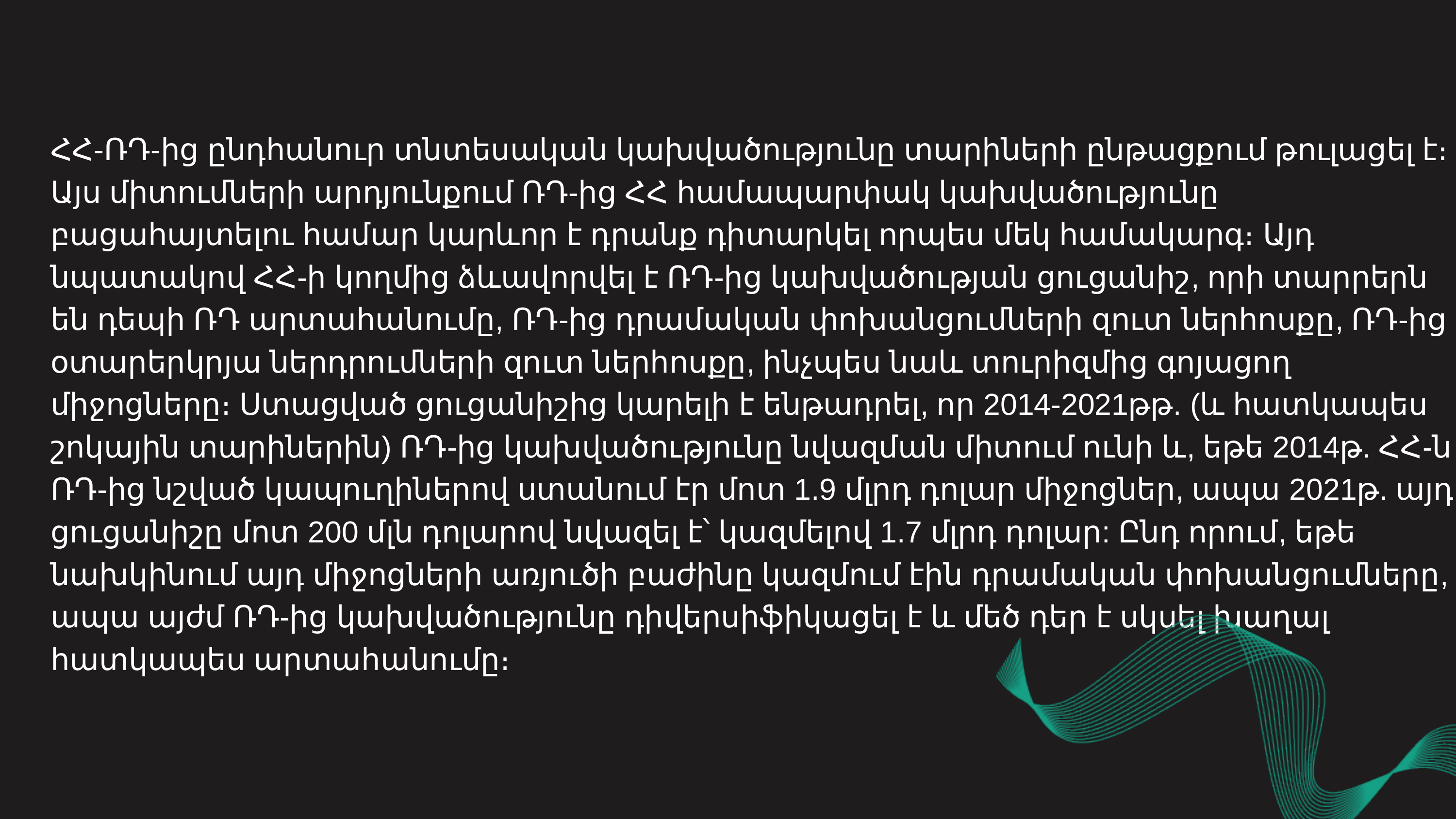

ՀՀ-ՌԴ-ից ընդհանուր տնտեսական կախվածությունը տարիների ընթացքում թուլացել է։ Այս միտումների արդյունքում ՌԴ-ից ՀՀ համապարփակ կախվածությունը
բացահայտելու համար կարևոր է դրանք դիտարկել որպես մեկ համակարգ։ Այդ նպատակով ՀՀ-ի կողմից ձևավորվել է ՌԴ-ից կախվածության ցուցանիշ, որի տարրերն են դեպի ՌԴ արտահանումը, ՌԴ-ից դրամական փոխանցումների զուտ ներհոսքը, ՌԴ-ից օտարերկրյա ներդրումների զուտ ներհոսքը, ինչպես նաև տուրիզմից գոյացող միջոցները։ Ստացված ցուցանիշից կարելի է ենթադրել, որ 2014-2021թթ. (և հատկապես շոկային տարիներին) ՌԴ-ից կախվածությունը նվազման միտում ունի և, եթե 2014թ. ՀՀ-ն ՌԴ-ից նշված կապուղիներով ստանում էր մոտ 1.9 մլրդ դոլար միջոցներ, ապա 2021թ. այդ ցուցանիշը մոտ 200 մլն դոլարով նվազել է՝ կազմելով 1.7 մլրդ դոլար: Ընդ որում, եթե նախկինում այդ միջոցների առյուծի բաժինը կազմում էին դրամական փոխանցումները, ապա այժմ ՌԴ-ից կախվածությունը դիվերսիֆիկացել է և մեծ դեր է սկսել խաղալ հատկապես արտահանումը։